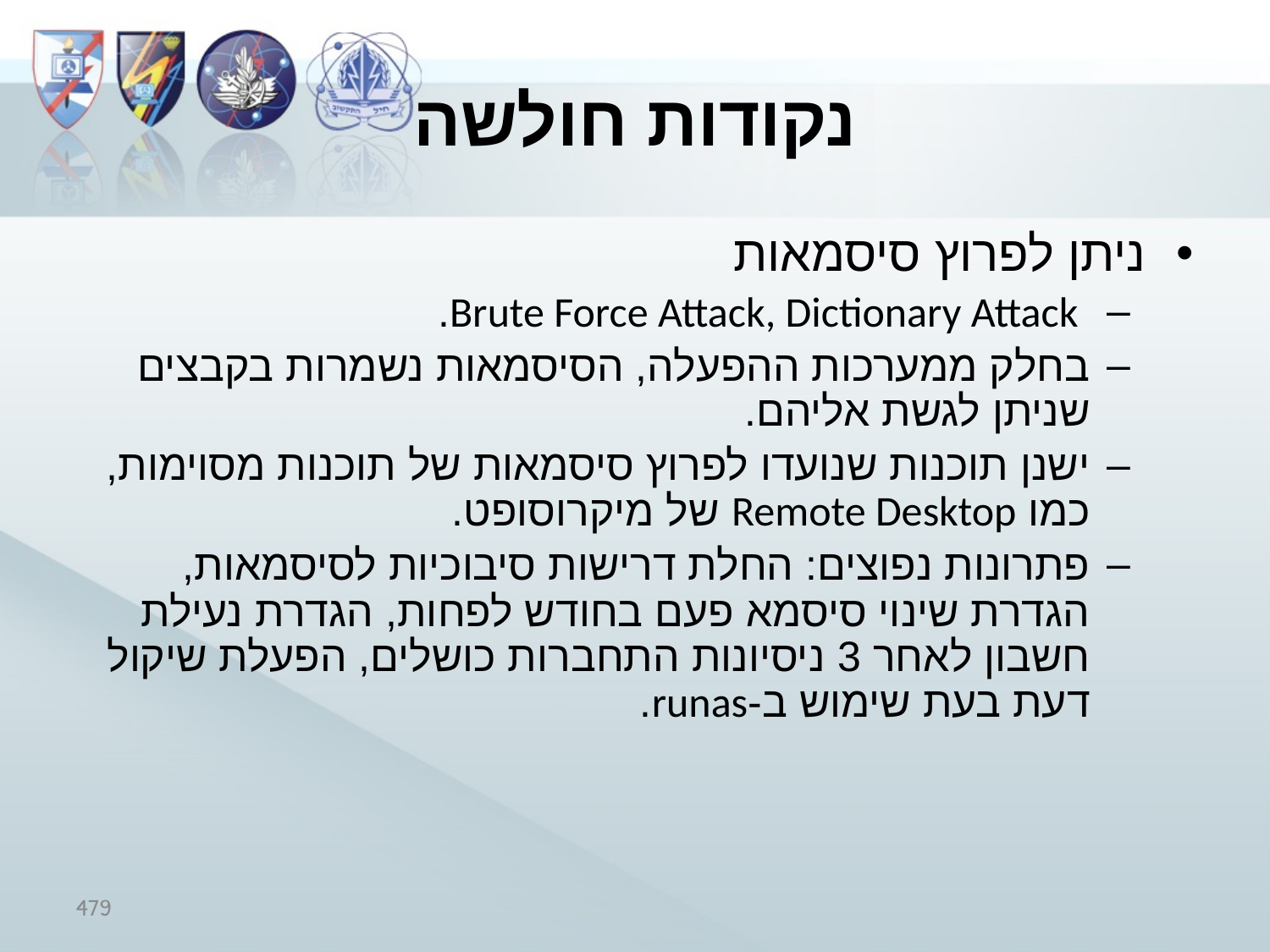

# נקודות חולשה
ניתן לפרוץ סיסמאות
 Brute Force Attack, Dictionary Attack.
בחלק ממערכות ההפעלה, הסיסמאות נשמרות בקבצים שניתן לגשת אליהם.
ישנן תוכנות שנועדו לפרוץ סיסמאות של תוכנות מסוימות, כמו Remote Desktop של מיקרוסופט.
פתרונות נפוצים: החלת דרישות סיבוכיות לסיסמאות, הגדרת שינוי סיסמא פעם בחודש לפחות, הגדרת נעילת חשבון לאחר 3 ניסיונות התחברות כושלים, הפעלת שיקול דעת בעת שימוש ב-runas.
479